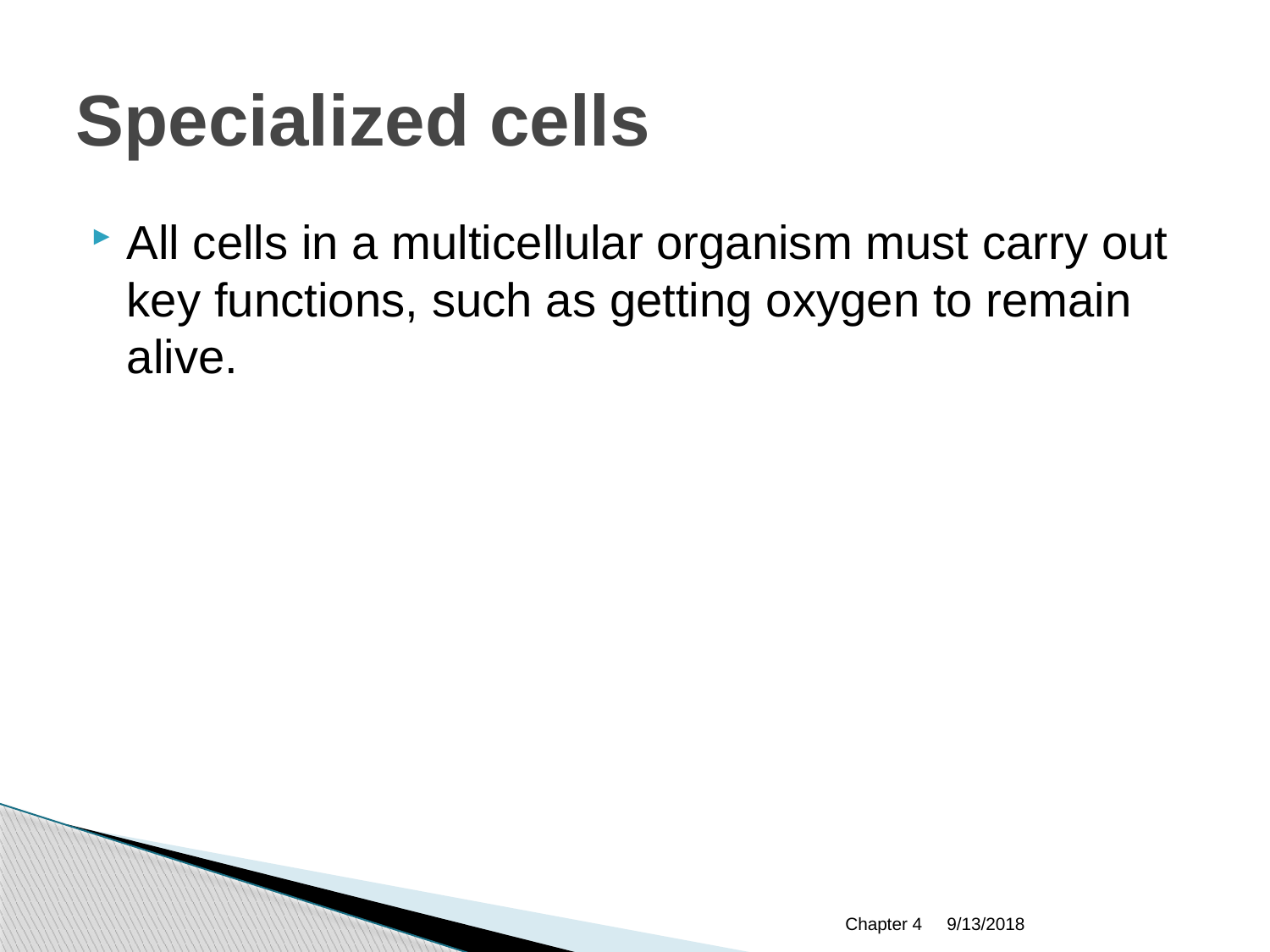

# Specialized cells
All cells in a multicellular organism must carry out key functions, such as getting oxygen to remain alive.
Chapter 4
9/13/2018